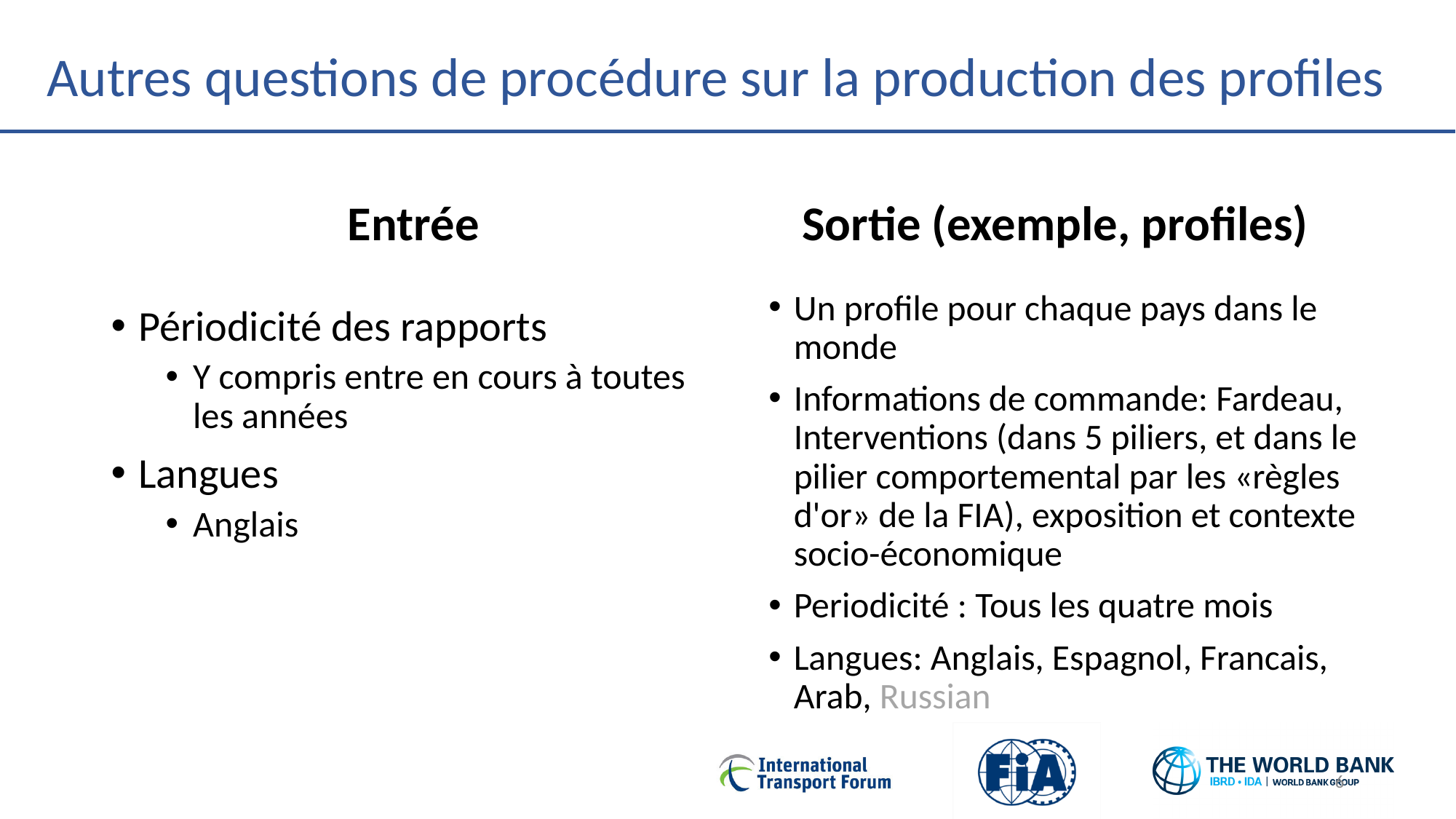

# Autres questions de procédure sur la production des profiles

Entrée
Sortie (exemple, profiles)
Un profile pour chaque pays dans le monde
Informations de commande: Fardeau, Interventions (dans 5 piliers, et dans le pilier comportemental par les «règles d'or» de la FIA), exposition et contexte socio-économique
Periodicité : Tous les quatre mois
Langues: Anglais, Espagnol, Francais, Arab, Russian
Périodicité des rapports
Y compris entre en cours à toutes les années
Langues
Anglais

6